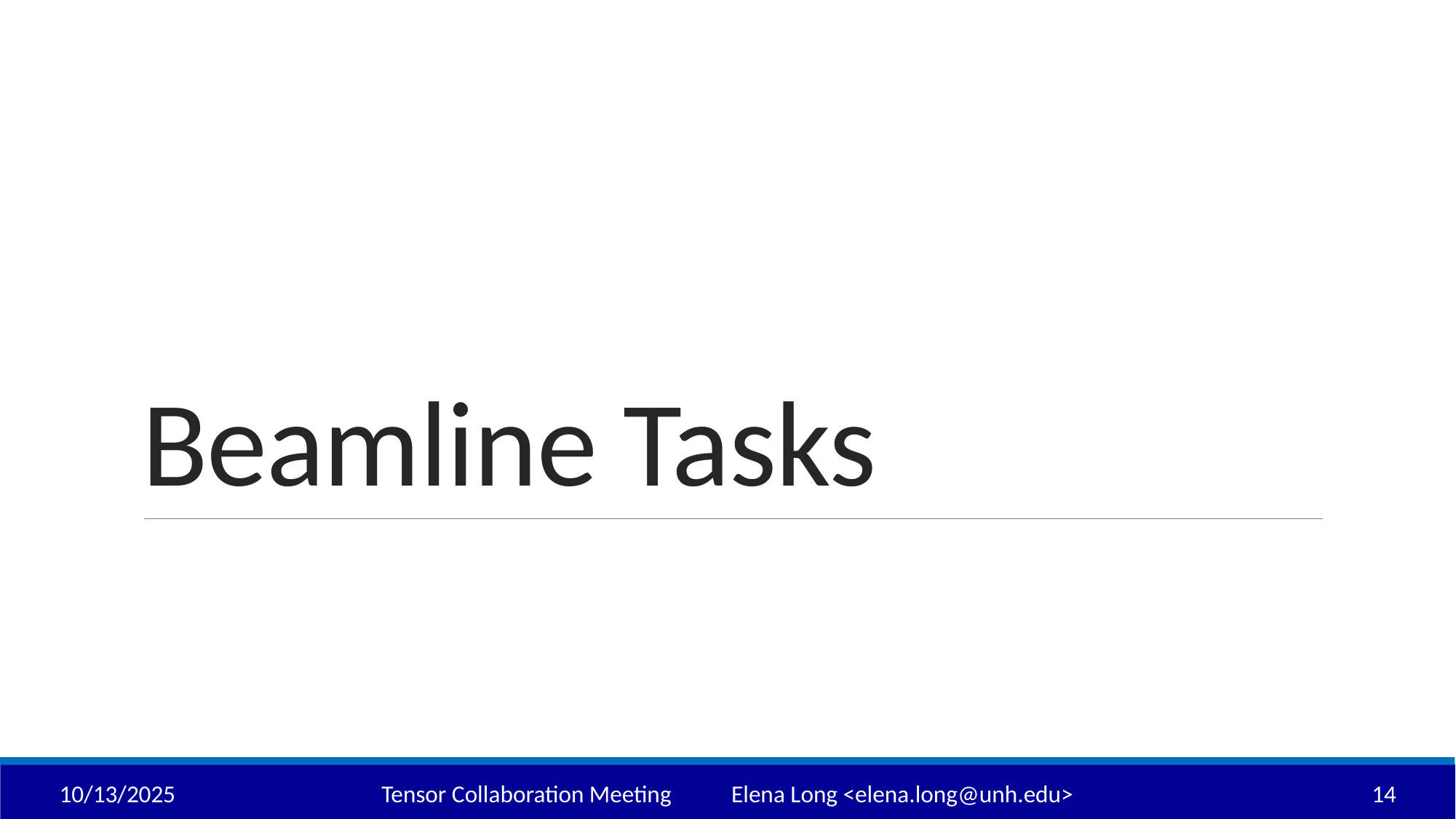

# Beamline Tasks

10/13/2025
Tensor Collaboration Meeting           Elena Long <elena.long@unh.edu>
14